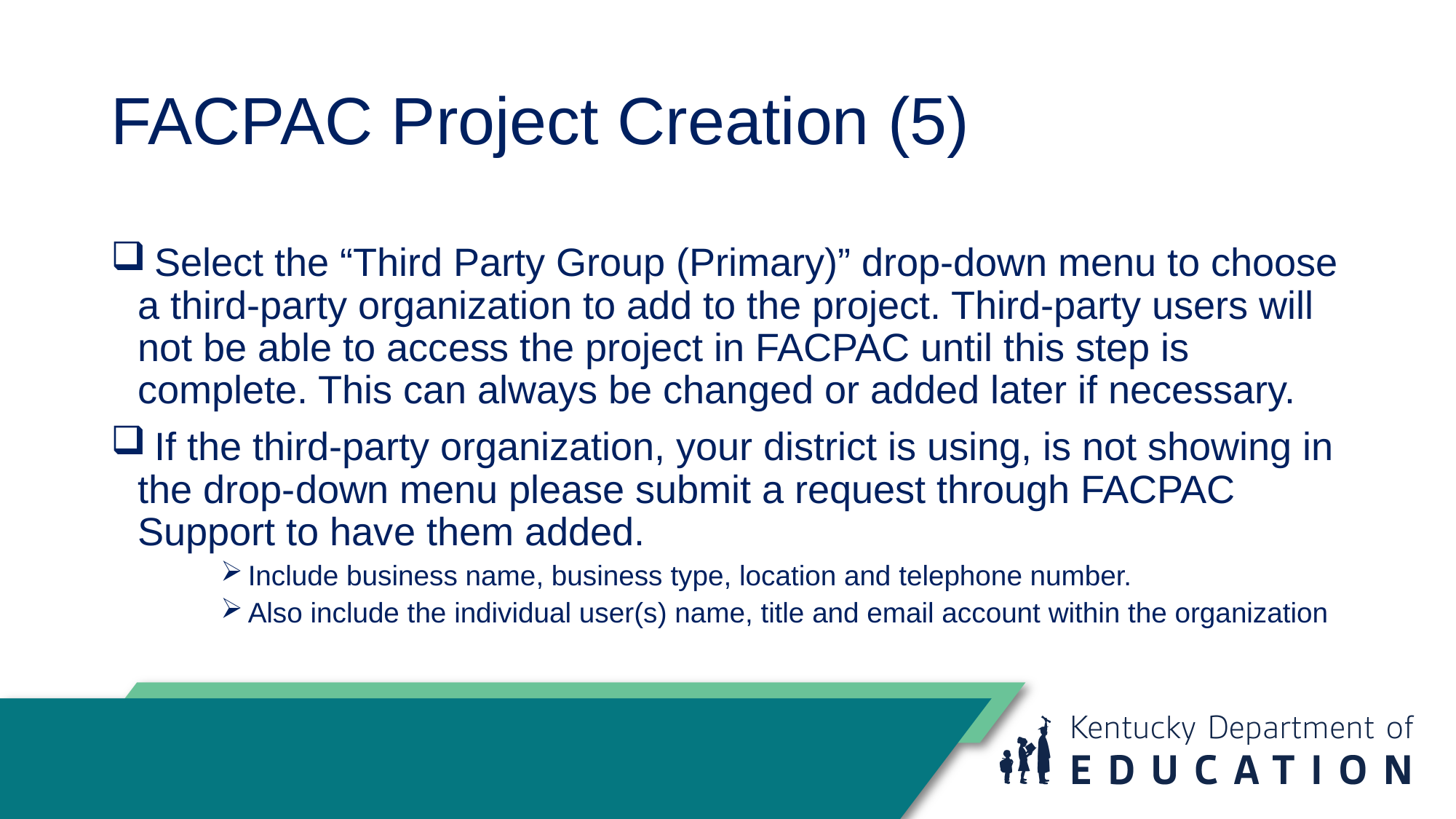

# FACPAC Project Creation (5)
 Select the “Third Party Group (Primary)” drop-down menu to choose a third-party organization to add to the project. Third-party users will not be able to access the project in FACPAC until this step is complete. This can always be changed or added later if necessary.
 If the third-party organization, your district is using, is not showing in the drop-down menu please submit a request through FACPAC Support to have them added.
Include business name, business type, location and telephone number.
Also include the individual user(s) name, title and email account within the organization